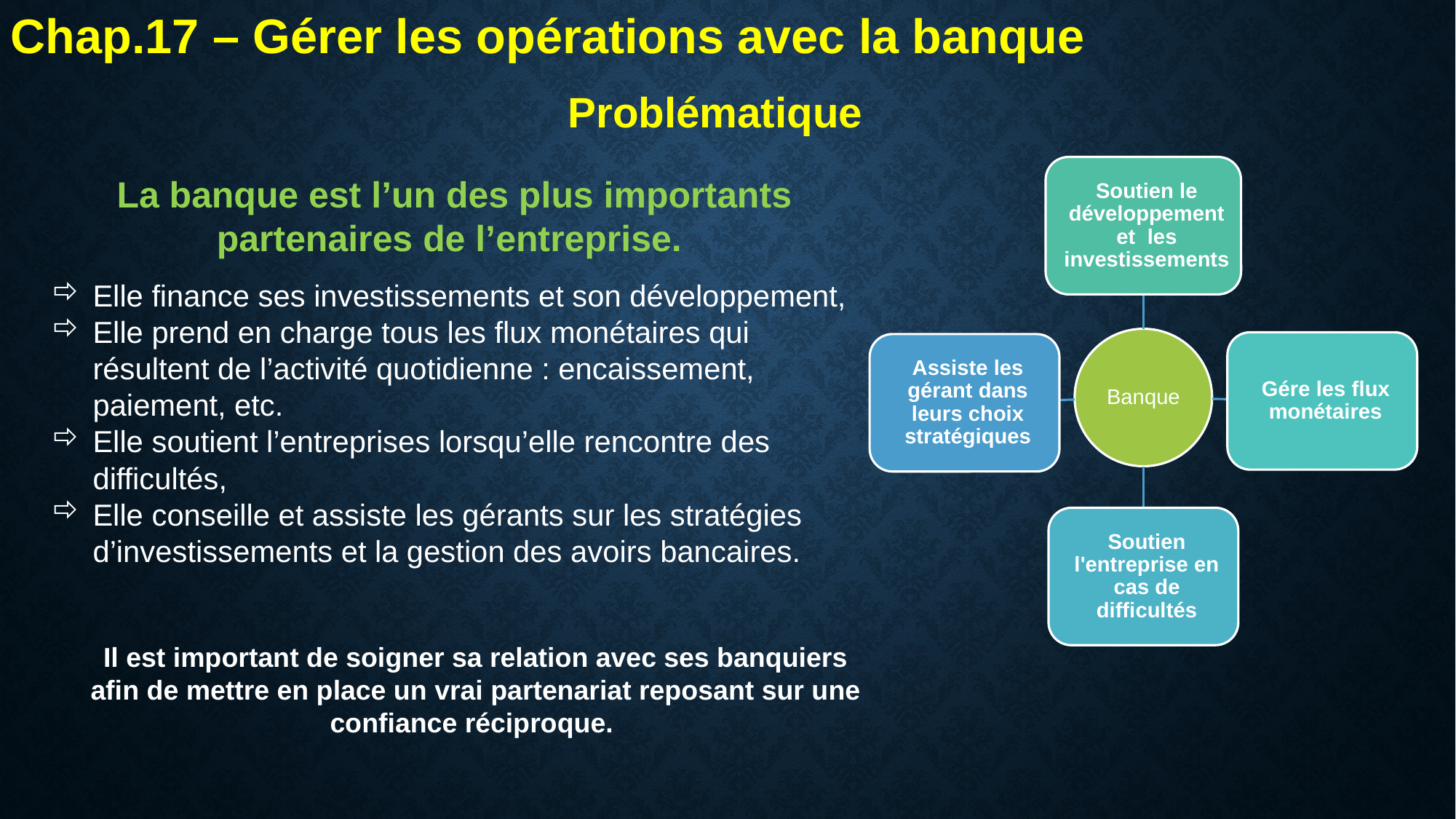

Chap.17 – Gérer les opérations avec la banque
Problématique
Banque

Soutien le développement et  les investissements

Gére les flux monétaires

Soutien l'entreprise en cas de difficultés

Assiste les gérant dans leurs choix stratégiques
La banque est l’un des plus importants partenaires de l’entreprise.
Elle finance ses investissements et son développement,
Elle prend en charge tous les flux monétaires qui résultent de l’activité quotidienne : encaissement, paiement, etc.
Elle soutient l’entreprises lorsqu’elle rencontre des difficultés,
Elle conseille et assiste les gérants sur les stratégies d’investissements et la gestion des avoirs bancaires.
Il est important de soigner sa relation avec ses banquiers afin de mettre en place un vrai partenariat reposant sur une confiance réciproque.